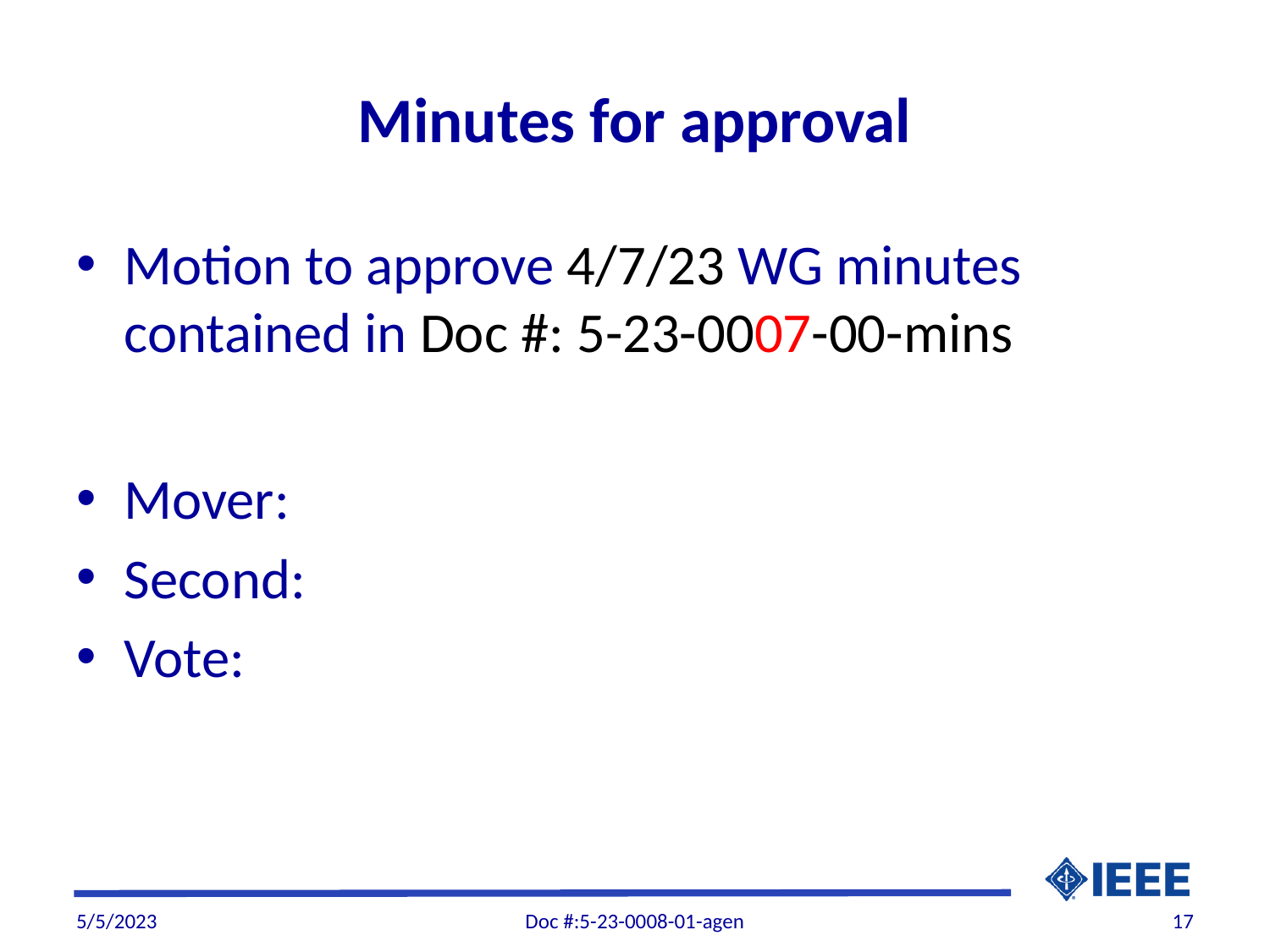

# Minutes for approval
Motion to approve 4/7/23 WG minutes contained in Doc #: 5-23-0007-00-mins

Mover:
Second:
Vote:

5/5/2023
Doc #:5-23-0008-01-agen
17